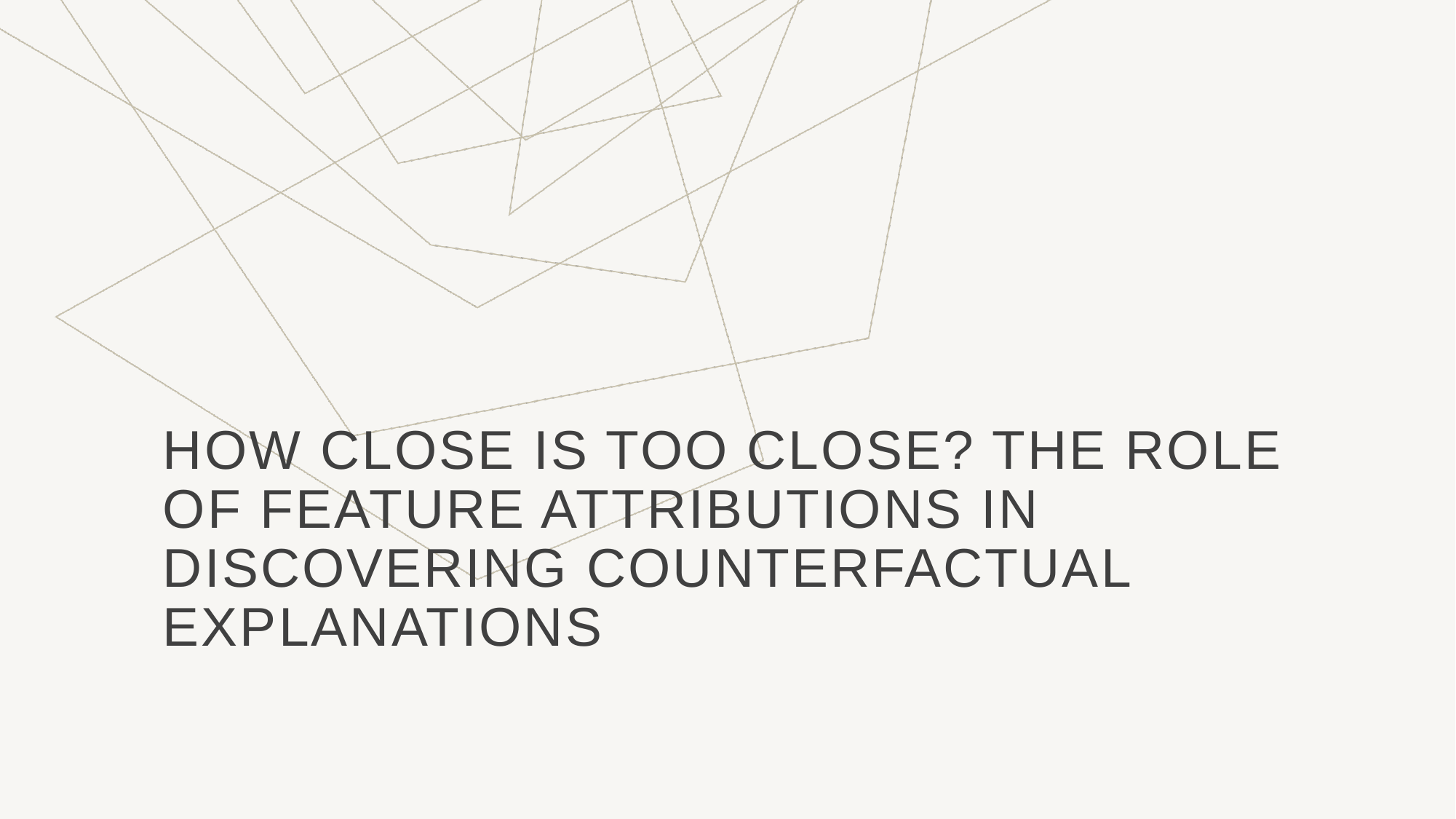

# How close is too close? The role of feature attributions in discovering counterfactual explanations